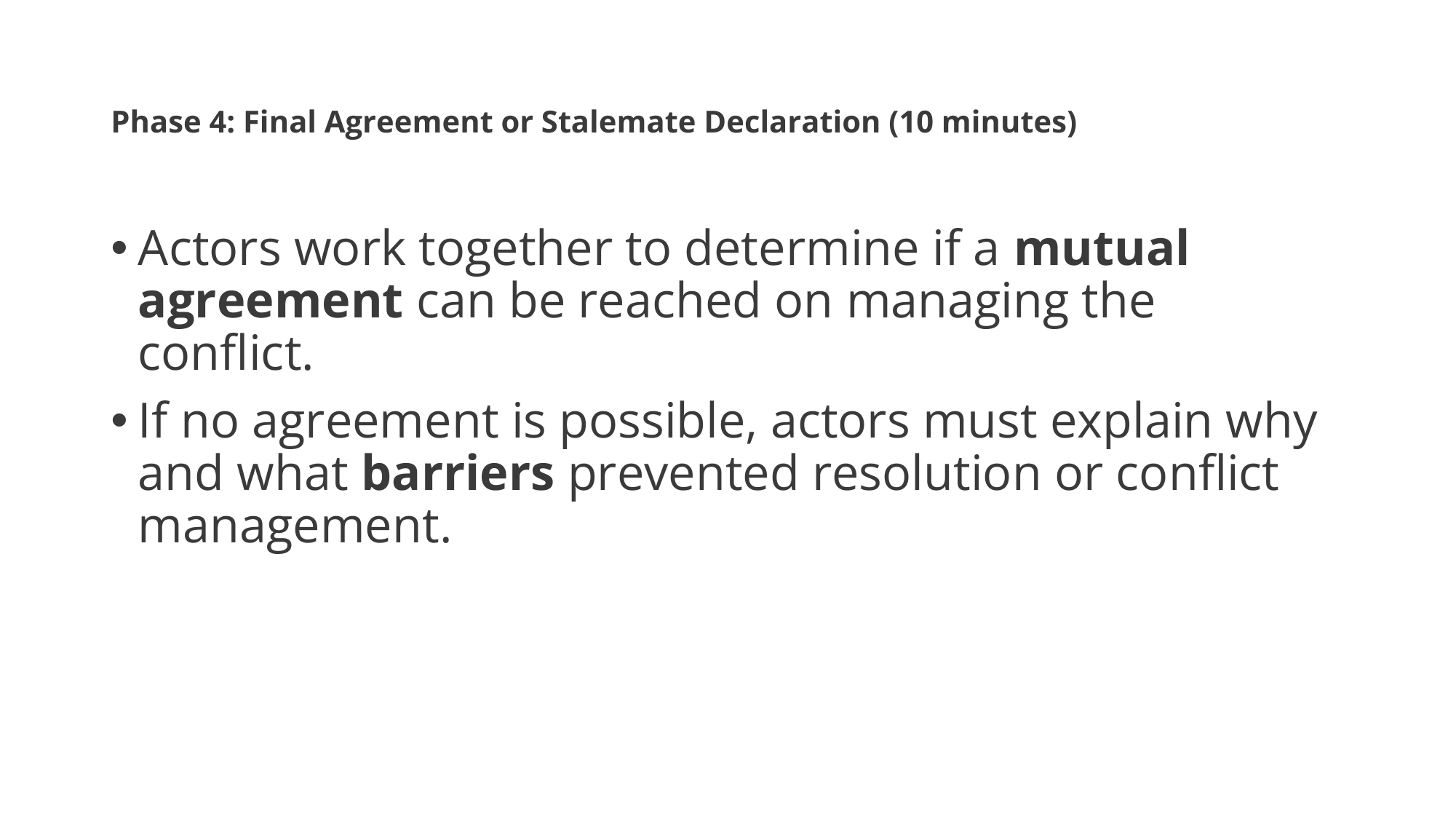

# Phase 4: Final Agreement or Stalemate Declaration (10 minutes)
Actors work together to determine if a mutual agreement can be reached on managing the conflict.
If no agreement is possible, actors must explain why and what barriers prevented resolution or conflict management.